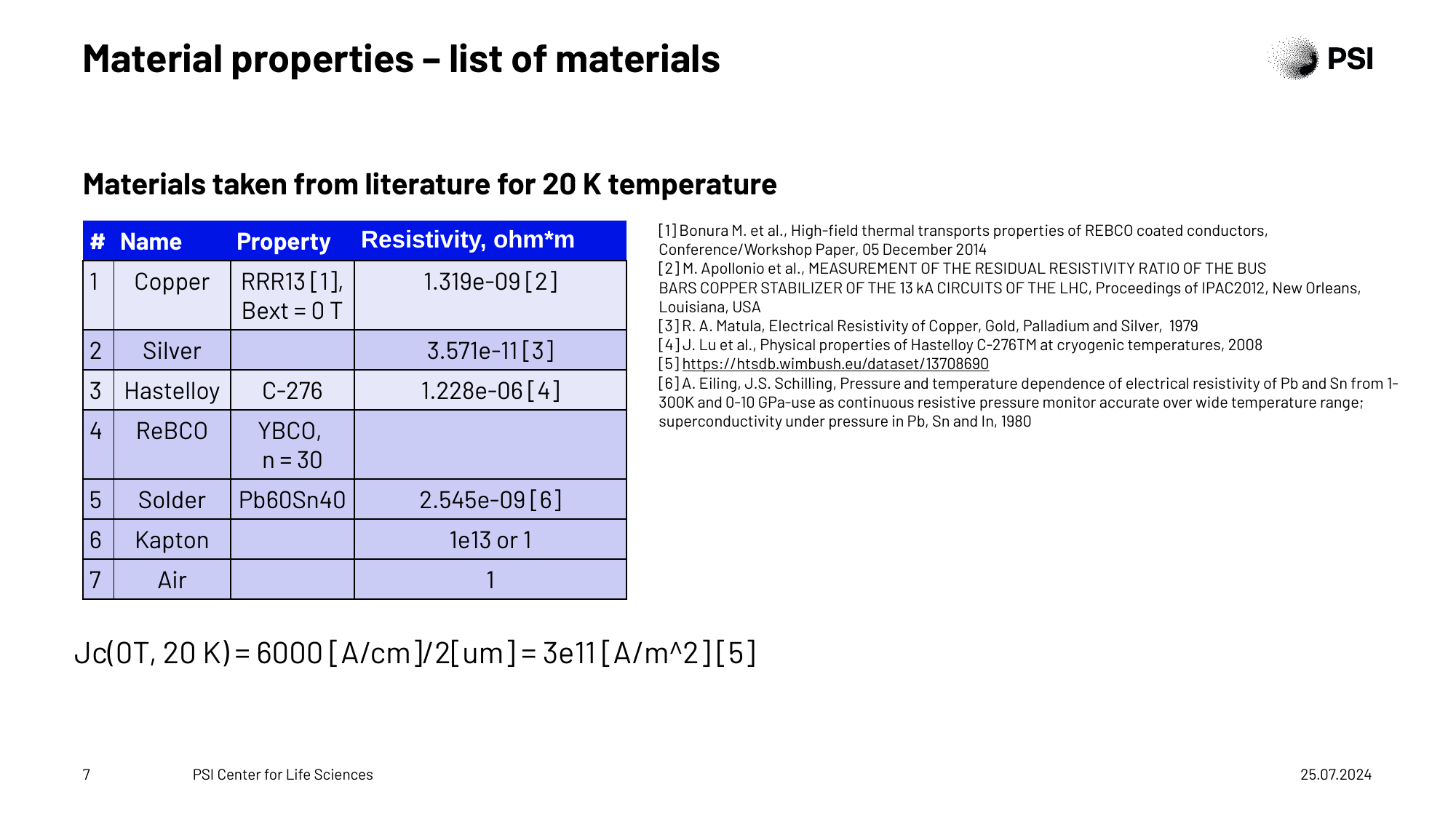

# Material properties – list of materials
Materials taken from literature for 20 K temperature
| # | Name | Property | Resistivity, ohm\*m |
| --- | --- | --- | --- |
| 1 | Copper | RRR13 [1], Bext = 0 T | 1.319e-09 [2] |
| 2 | Silver |  | 3.571e-11 [3] |
| 3 | Hastelloy | C-276 | 1.228e-06 [4] |
| 4 | ReBCO | YBCO, n = 30 |  |
| 5 | Solder | Pb60Sn40 | 2.545e-09 [6] |
| 6 | Kapton |  | 1e13 or 1 |
| 7 | Air |  | 1 |
[1] Bonura M. et al., High-field thermal transports properties of REBCO coated conductors, Conference/Workshop Paper, 05 December 2014
[2] M. Apollonio et al., MEASUREMENT OF THE RESIDUAL RESISTIVITY RATIO OF THE BUS
BARS COPPER STABILIZER OF THE 13 kA CIRCUITS OF THE LHC, Proceedings of IPAC2012, New Orleans, Louisiana, USA
[3] R. A. Matula, Electrical Resistivity of Copper, Gold, Palladium and Silver,  1979
[4] J. Lu et al., Physical properties of Hastelloy C-276TM at cryogenic temperatures, 2008
[5] https://htsdb.wimbush.eu/dataset/13708690
[6] A. Eiling, J.S. Schilling, Pressure and temperature dependence of electrical resistivity of Pb and Sn from 1-300K and 0-10 GPa-use as continuous resistive pressure monitor accurate over wide temperature range; superconductivity under pressure in Pb, Sn and In, 1980
Jc(0T, 20 K) = 6000 [A/cm]/2[um] = 3e11 [A/m^2] [5]

7
PSI Center for Life Sciences
25.07.2024